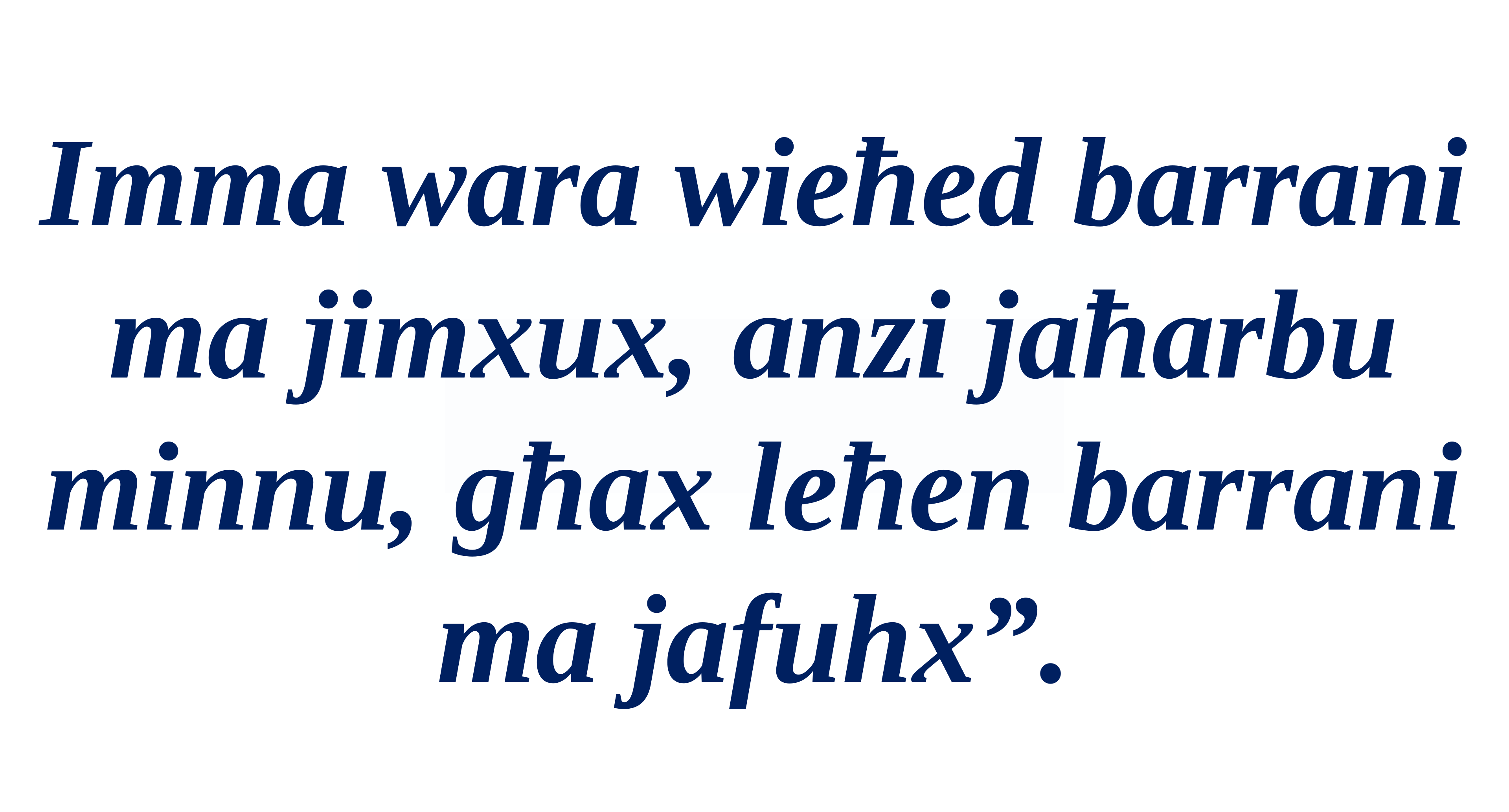

Imma wara wieħed barrani ma jimxux, anzi jaħarbu minnu, għax leħen barrani ma jafuhx”.